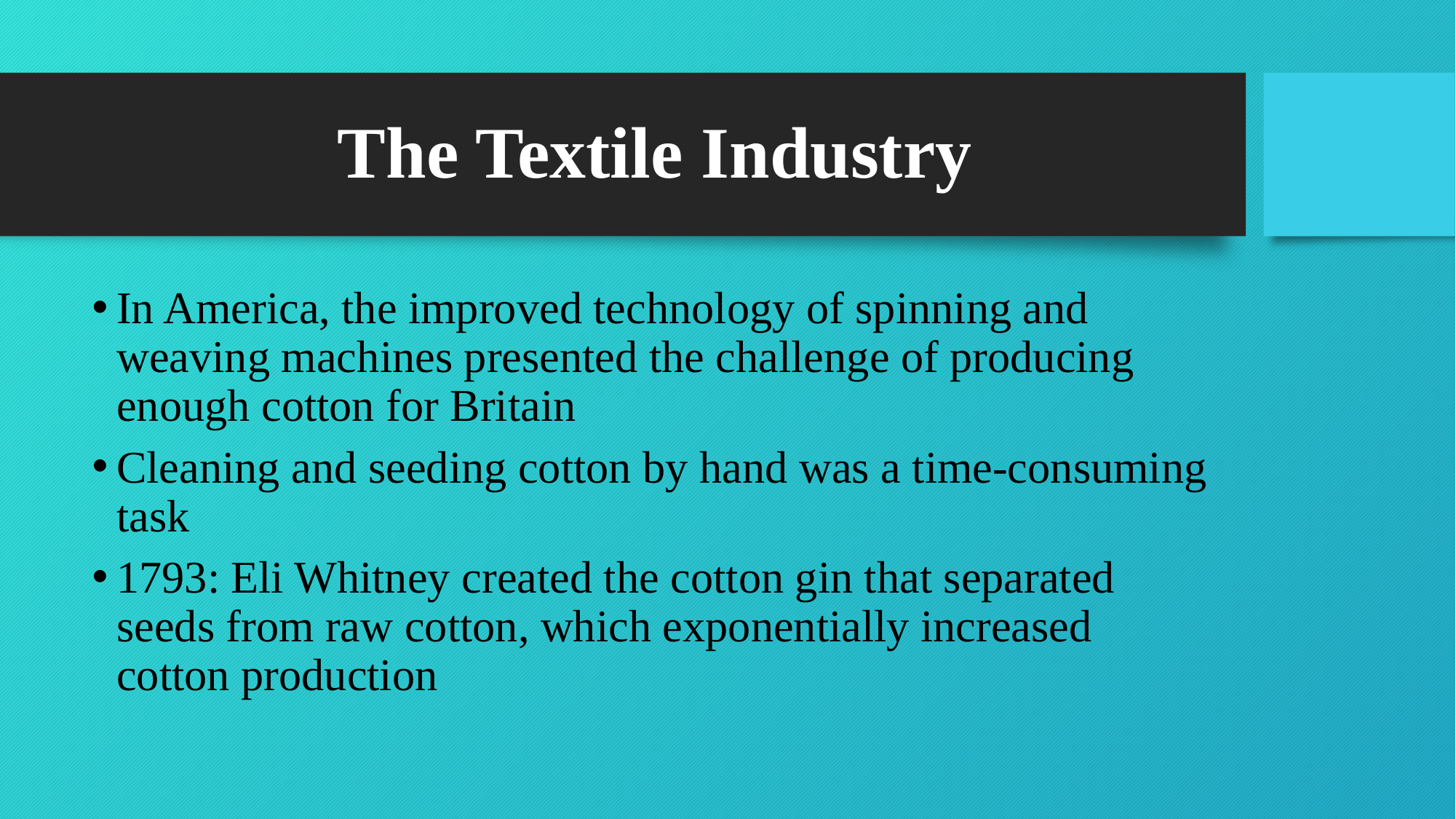

# The Textile Industry
In America, the improved technology of spinning and weaving machines presented the challenge of producing enough cotton for Britain
Cleaning and seeding cotton by hand was a time-consuming task
1793: Eli Whitney created the cotton gin that separated seeds from raw cotton, which exponentially increased cotton production